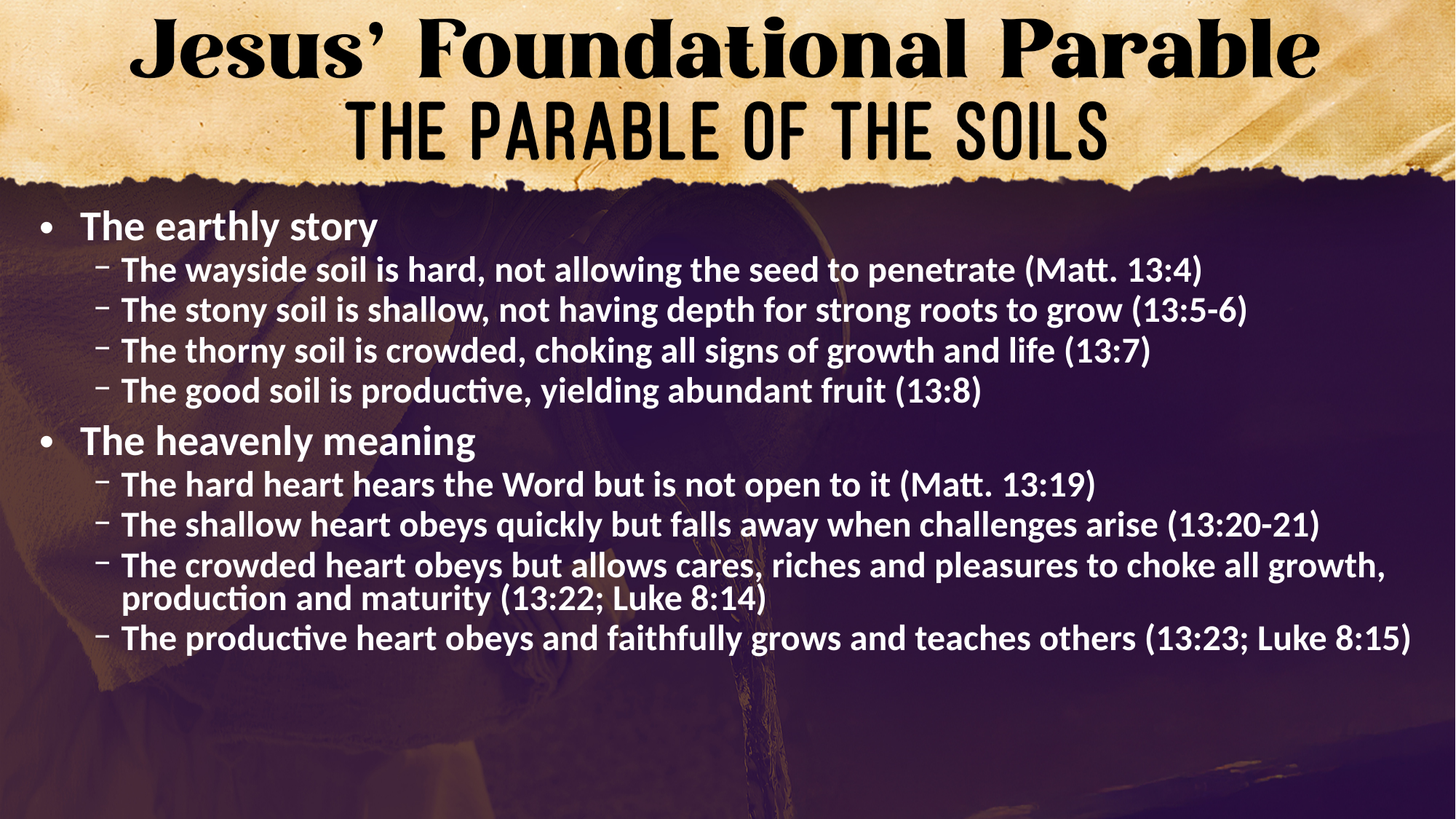

The earthly story
The wayside soil is hard, not allowing the seed to penetrate (Matt. 13:4)
The stony soil is shallow, not having depth for strong roots to grow (13:5-6)
The thorny soil is crowded, choking all signs of growth and life (13:7)
The good soil is productive, yielding abundant fruit (13:8)
The heavenly meaning
The hard heart hears the Word but is not open to it (Matt. 13:19)
The shallow heart obeys quickly but falls away when challenges arise (13:20-21)
The crowded heart obeys but allows cares, riches and pleasures to choke all growth, production and maturity (13:22; Luke 8:14)
The productive heart obeys and faithfully grows and teaches others (13:23; Luke 8:15)